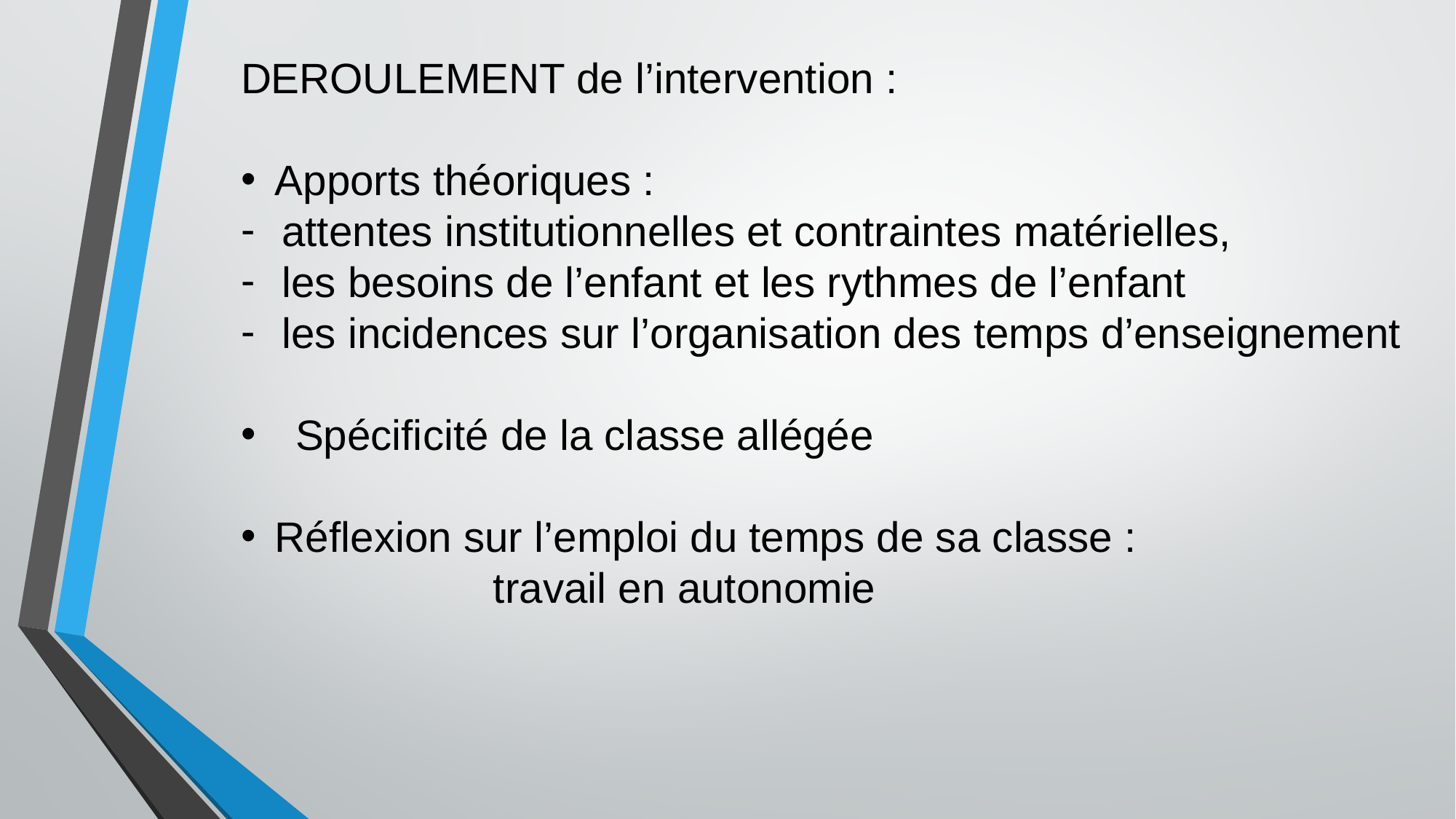

DEROULEMENT de l’intervention :

Apports théoriques :
attentes institutionnelles et contraintes matérielles,
les besoins de l’enfant et les rythmes de l’enfant
les incidences sur l’organisation des temps d’enseignement

Spécificité de la classe allégée

Réflexion sur l’emploi du temps de sa classe :
		travail en autonomie